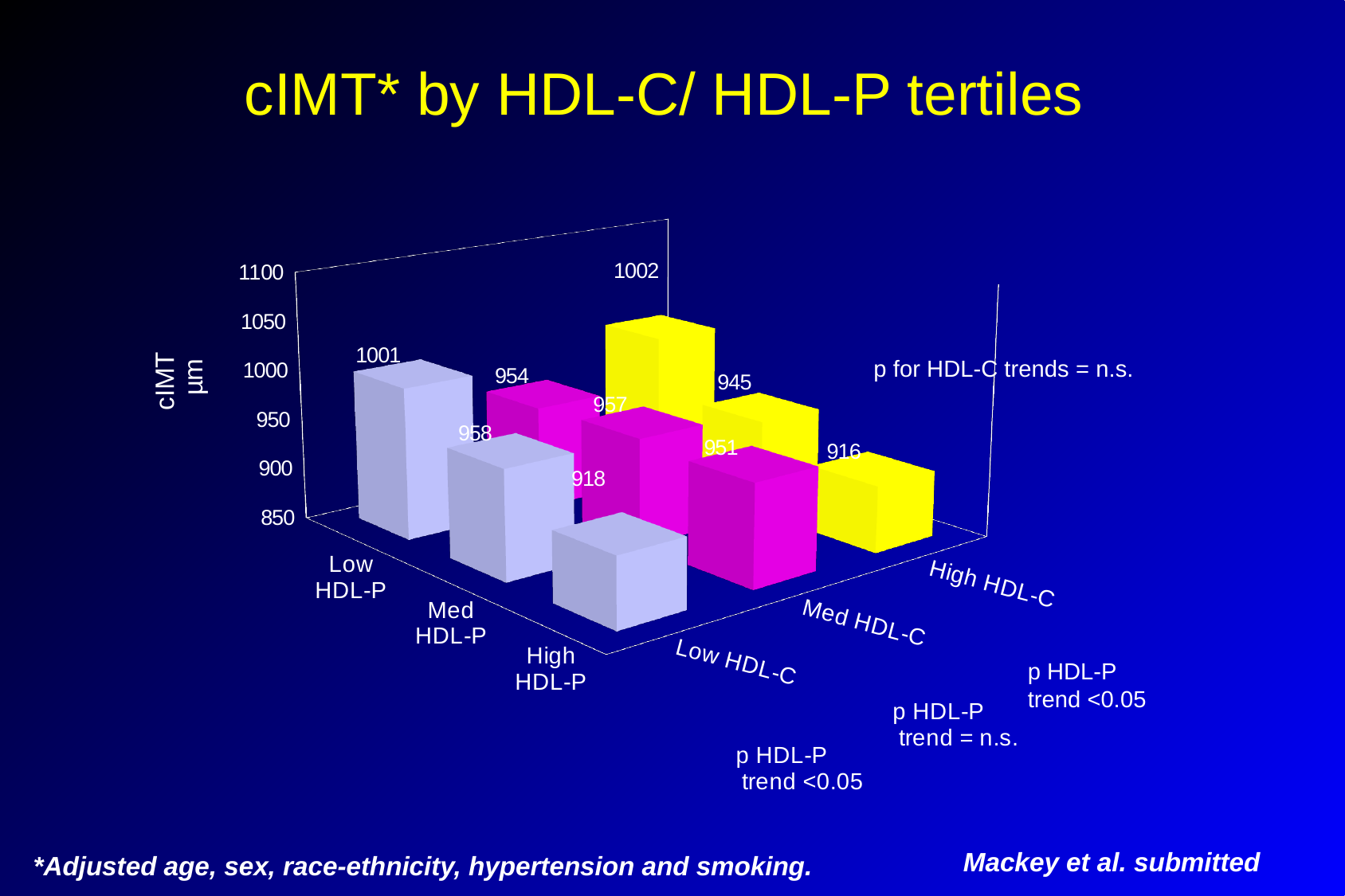

cIMT* by HDL-C/ HDL-P tertiles

[unsupported chart]

p for HDL-C trends = n.s.
p HDL-P
trend <0.05
Mackey et al. submitted
*Adjusted age, sex, race-ethnicity, hypertension and smoking.